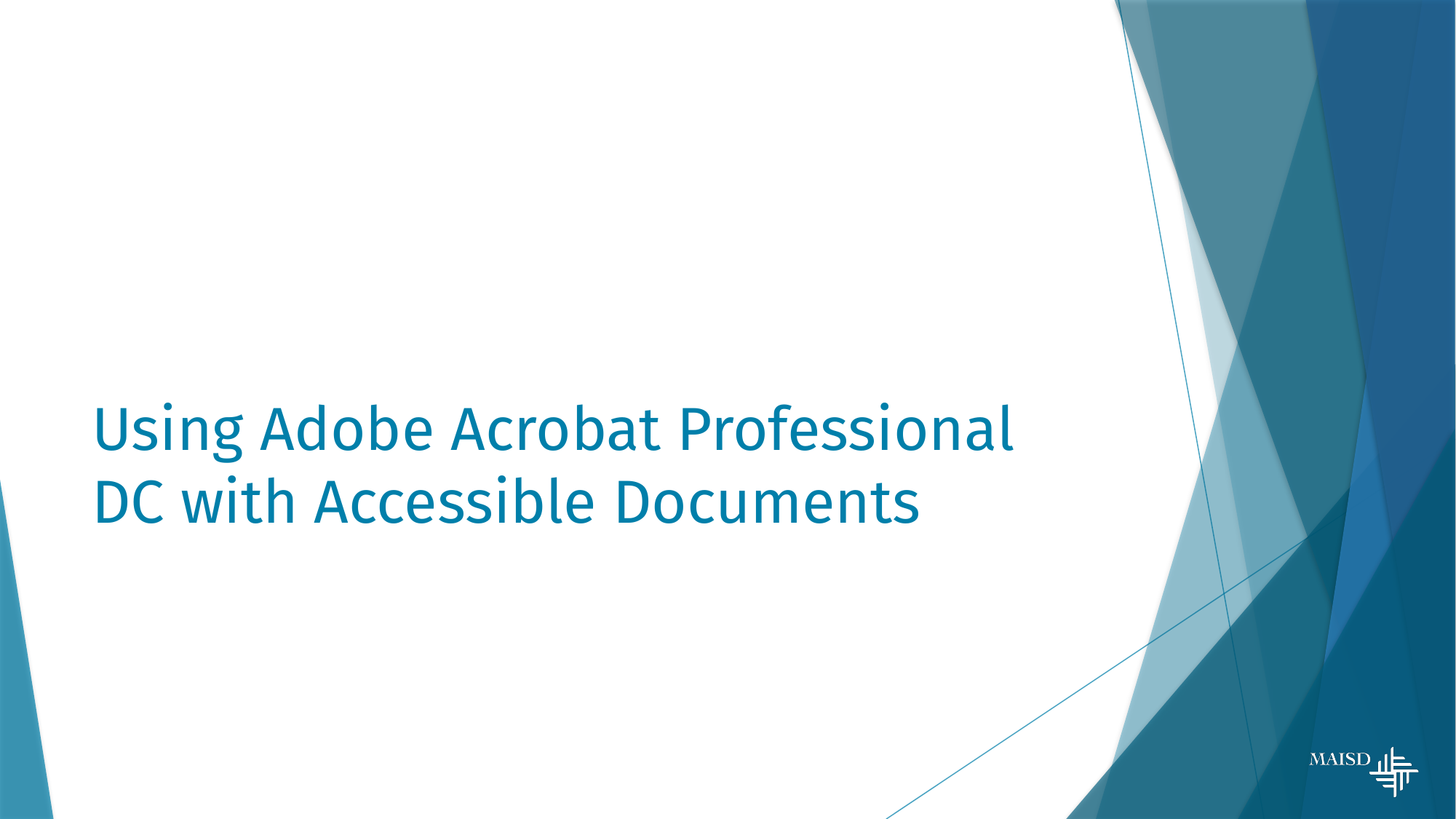

# Using Adobe Acrobat Professional DC with Accessible Documents